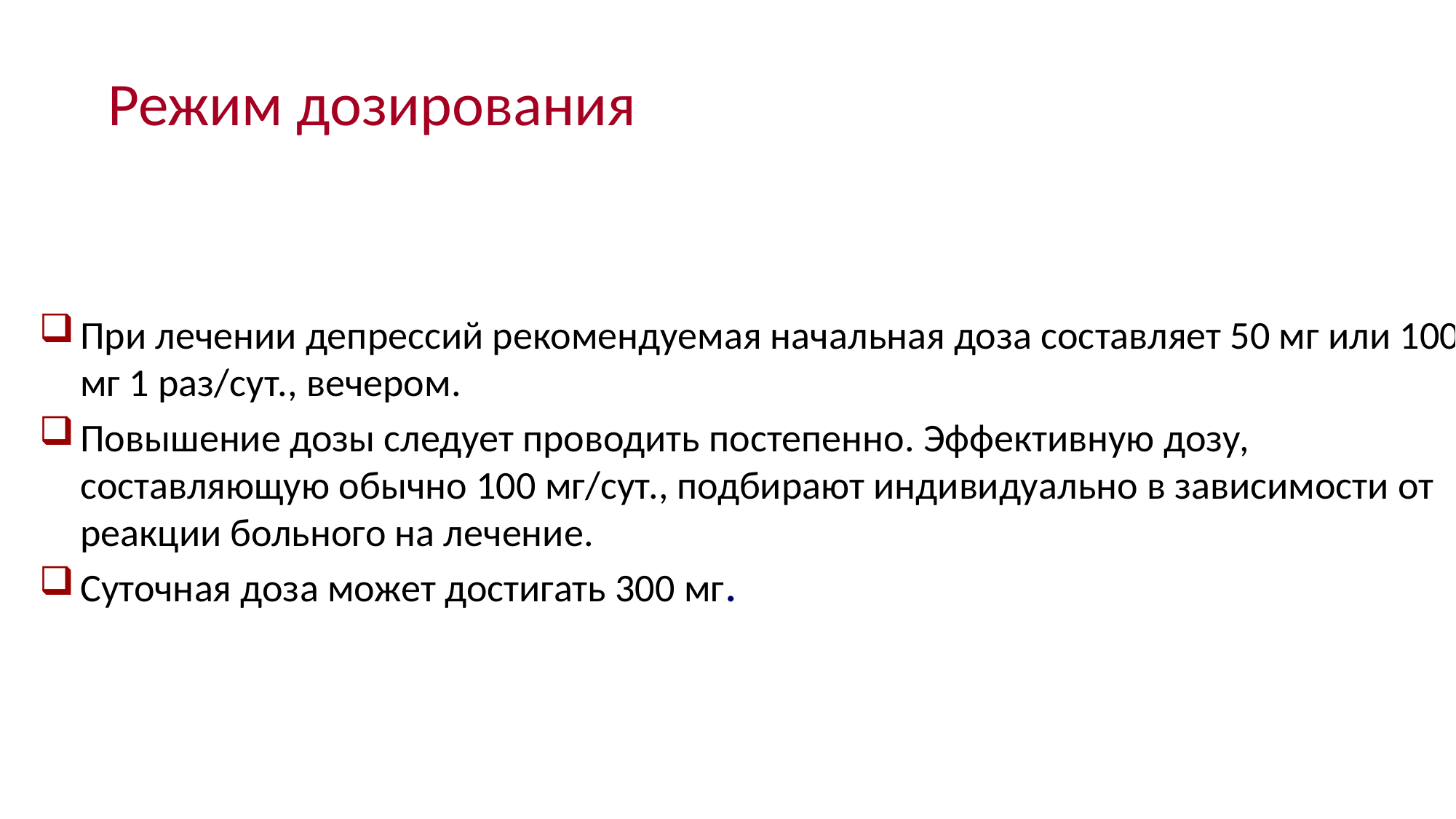

Режим дозирования
При лечении депрессий рекомендуемая начальная доза составляет 50 мг или 100 мг 1 раз/сут., вечером.
Повышение дозы следует проводить постепенно. Эффективную дозу, составляющую обычно 100 мг/сут., подбирают индивидуально в зависимости от реакции больного на лечение.
Суточная доза может достигать 300 мг.